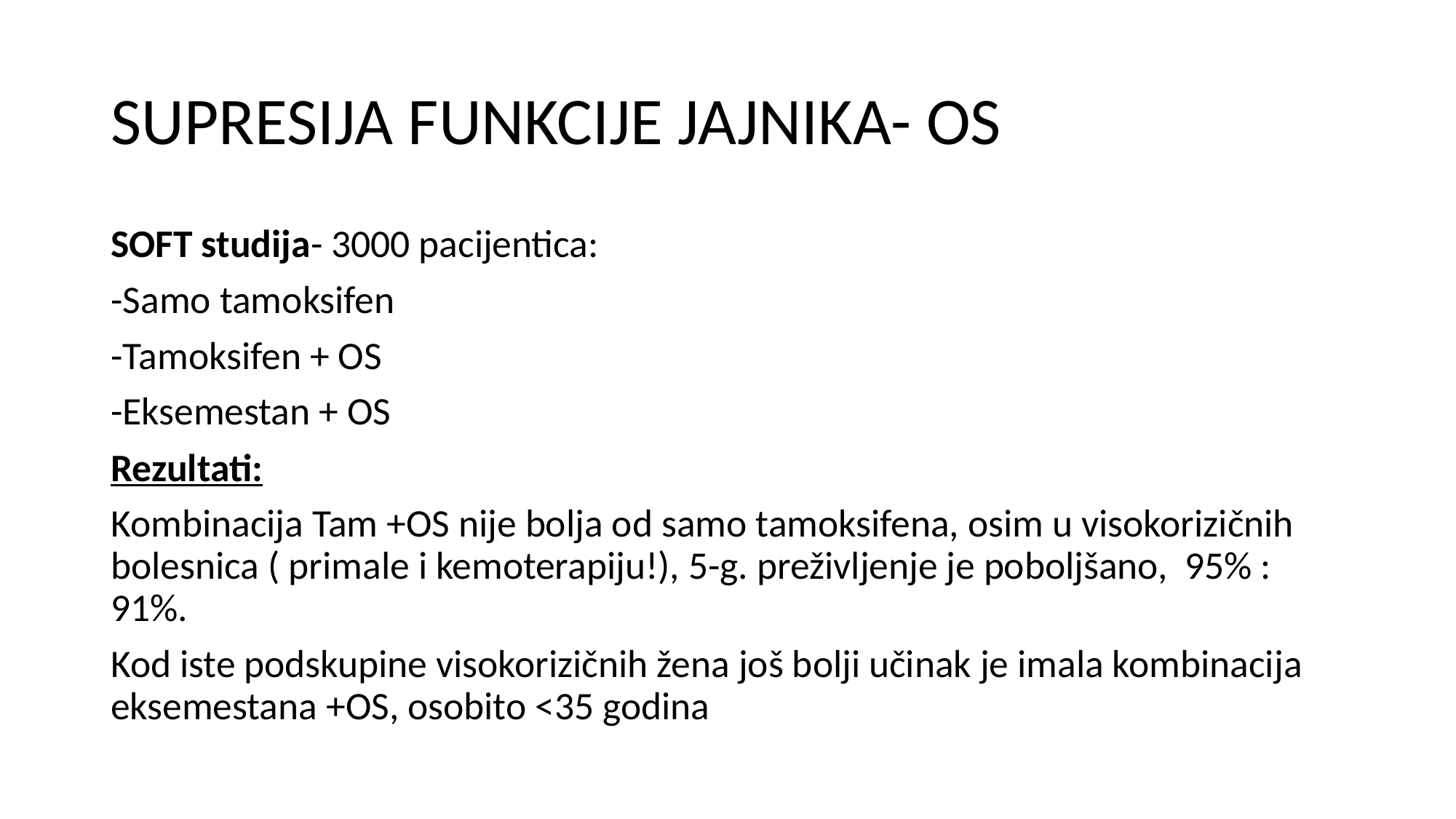

# SUPRESIJA FUNKCIJE JAJNIKA- OS
SOFT studija- 3000 pacijentica:
-Samo tamoksifen
-Tamoksifen + OS
-Eksemestan + OS
Rezultati:
Kombinacija Tam +OS nije bolja od samo tamoksifena, osim u visokorizičnih bolesnica ( primale i kemoterapiju!), 5-g. preživljenje je poboljšano,  95% : 91%.
Kod iste podskupine visokorizičnih žena još bolji učinak je imala kombinacija eksemestana +OS, osobito <35 godina